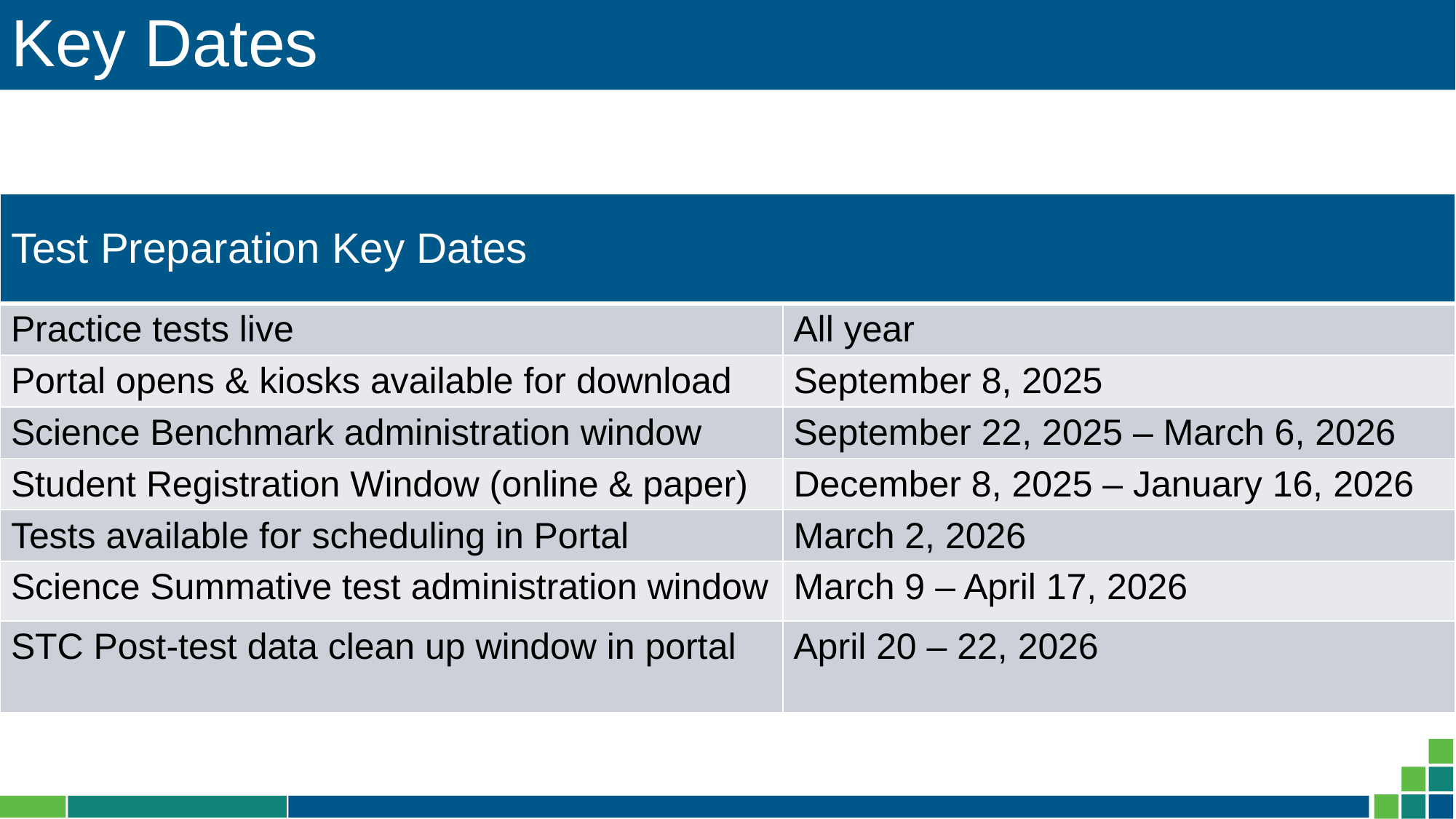

# Key Dates
| Test Preparation Key Dates |  |
| --- | --- |
| Practice tests live | All year |
| Portal opens & kiosks available for download | September 8, 2025 |
| Science Benchmark administration window | September 22, 2025 – March 6, 2026 |
| Student Registration Window (online & paper) | December 8, 2025 – January 16, 2026 |
| Tests available for scheduling in Portal | March 2, 2026 |
| Science Summative test administration window | March 9 – April 17, 2026 |
| STC Post-test data clean up window in portal | April 20 – 22, 2026 |